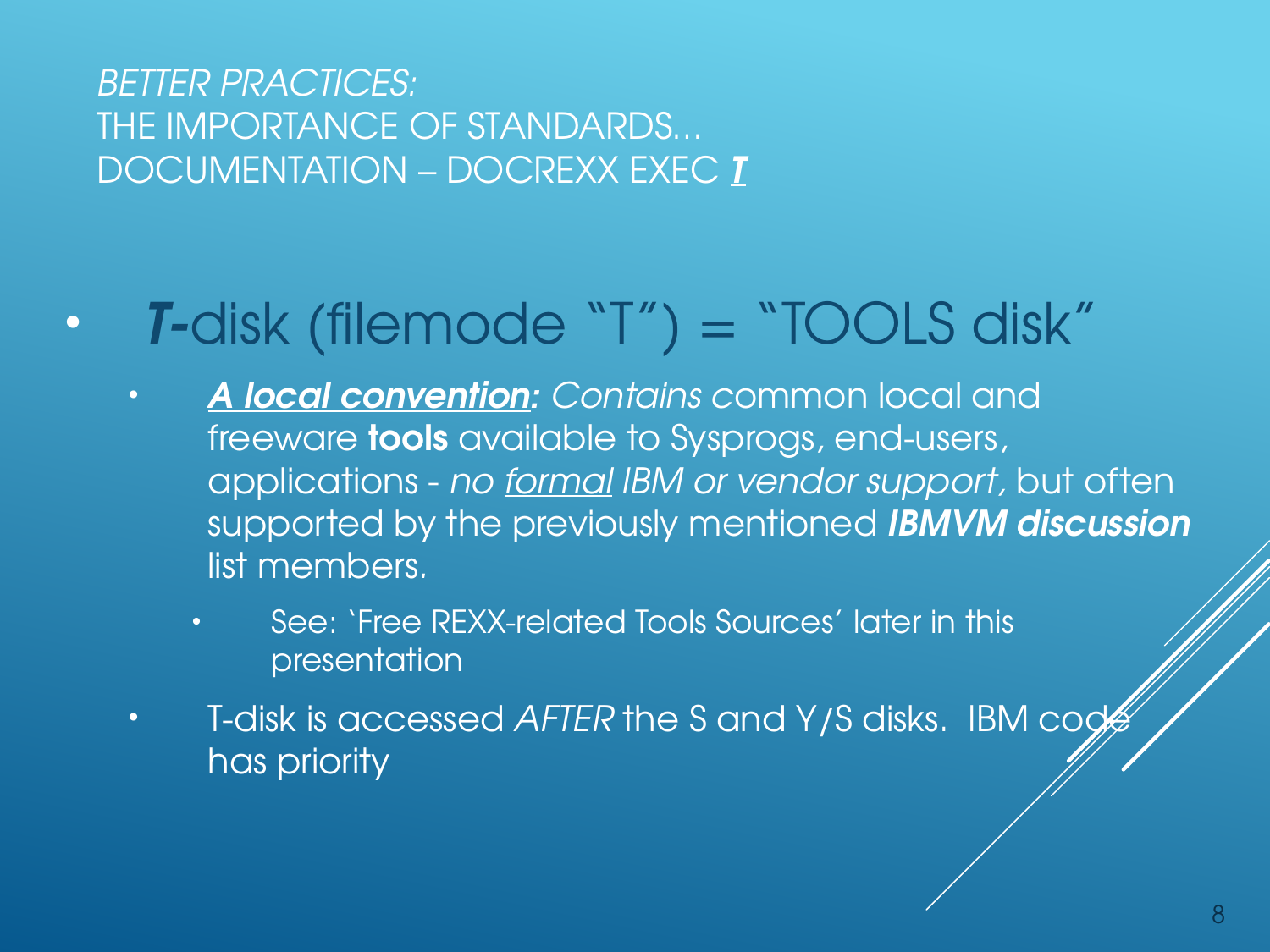

# Better practices: The importance of standards… Documentation – DOCREXX EXEC T
T-disk (filemode “T”) = “TOOLS disk”
A local convention: Contains common local and freeware tools available to Sysprogs, end-users, applications - no formal IBM or vendor support, but often supported by the previously mentioned IBMVM discussion list members.
See: ‘Free REXX-related Tools Sources’ later in this presentation
T-disk is accessed AFTER the S and Y/S disks.  IBM code has priority

8